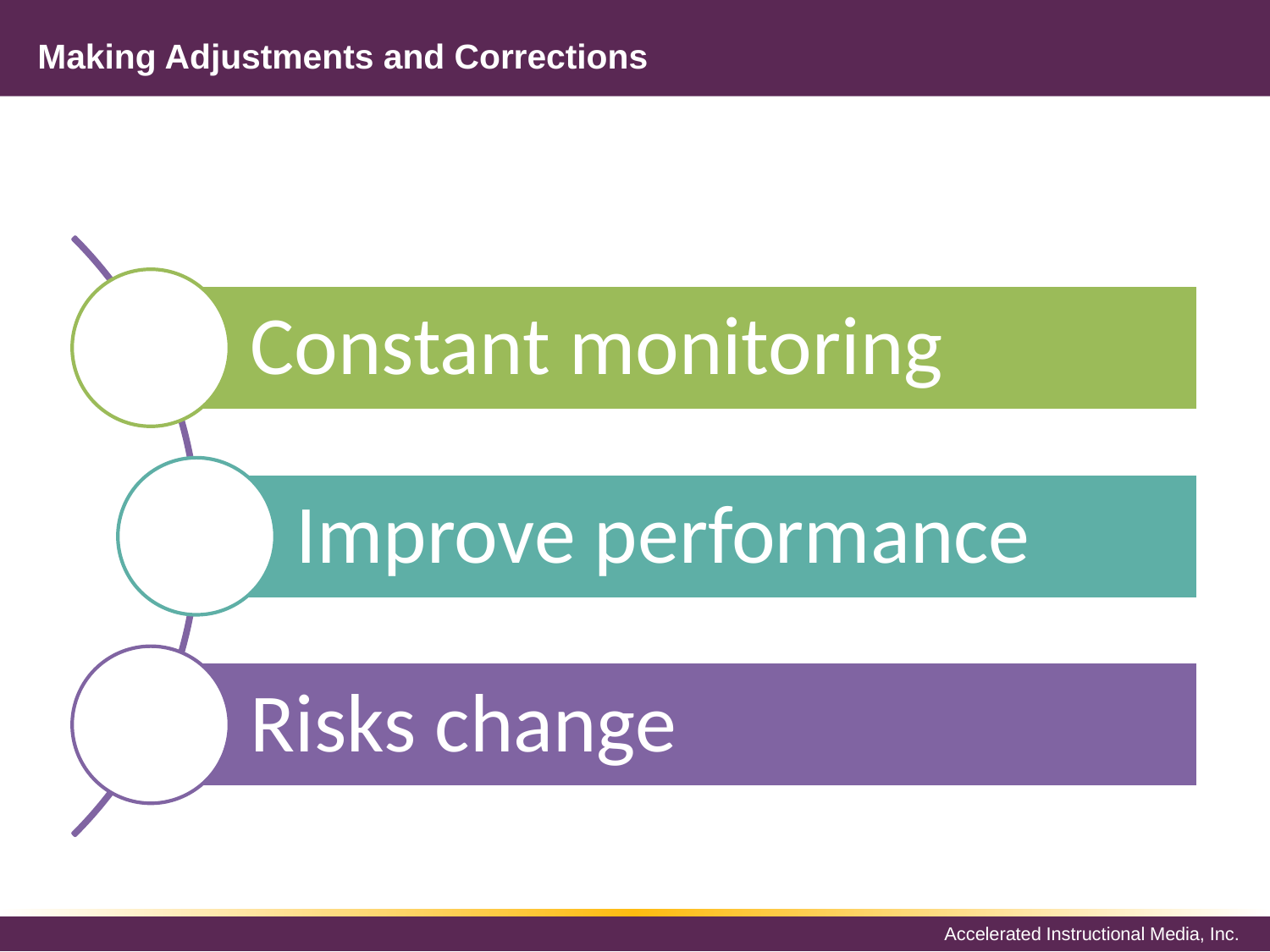

# Making Adjustments and Corrections

Constant monitoring

Improve performance

Risks change